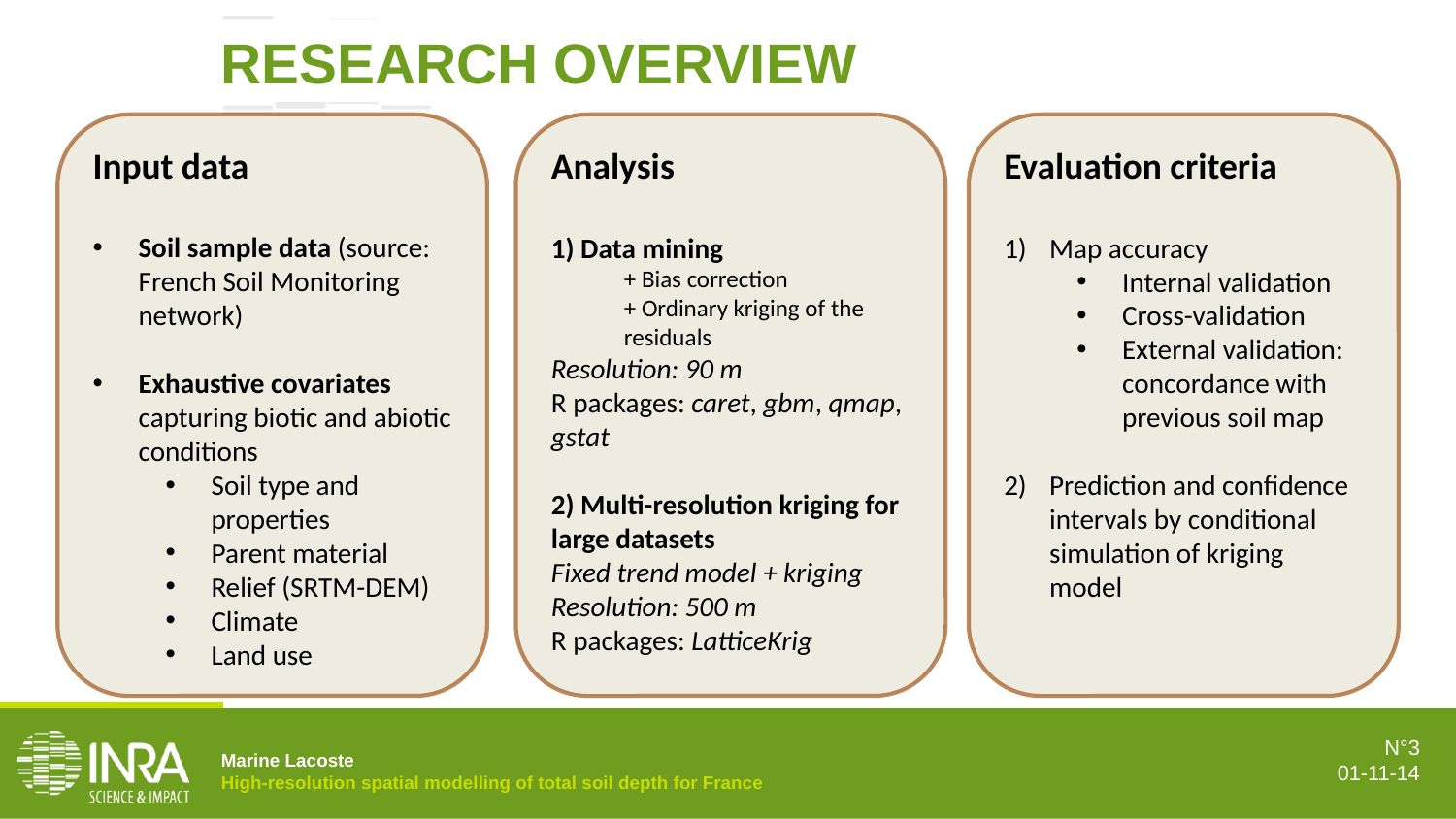

RESEARCH OVERVIEW
Input data

Soil sample data (source: French Soil Monitoring network)

Exhaustive covariates capturing biotic and abiotic conditions
Soil type and properties
Parent material
Relief (SRTM-DEM)
Climate
Land use
Analysis

1) Data mining
+ Bias correction
+ Ordinary kriging of the residuals
Resolution: 90 m
R packages: caret, gbm, qmap, gstat

2) Multi-resolution kriging for large datasets
Fixed trend model + kriging Resolution: 500 m
R packages: LatticeKrig

Evaluation criteria

Map accuracy
Internal validation
Cross-validation
External validation: concordance with previous soil map

Prediction and confidence intervals by conditional simulation of kriging model